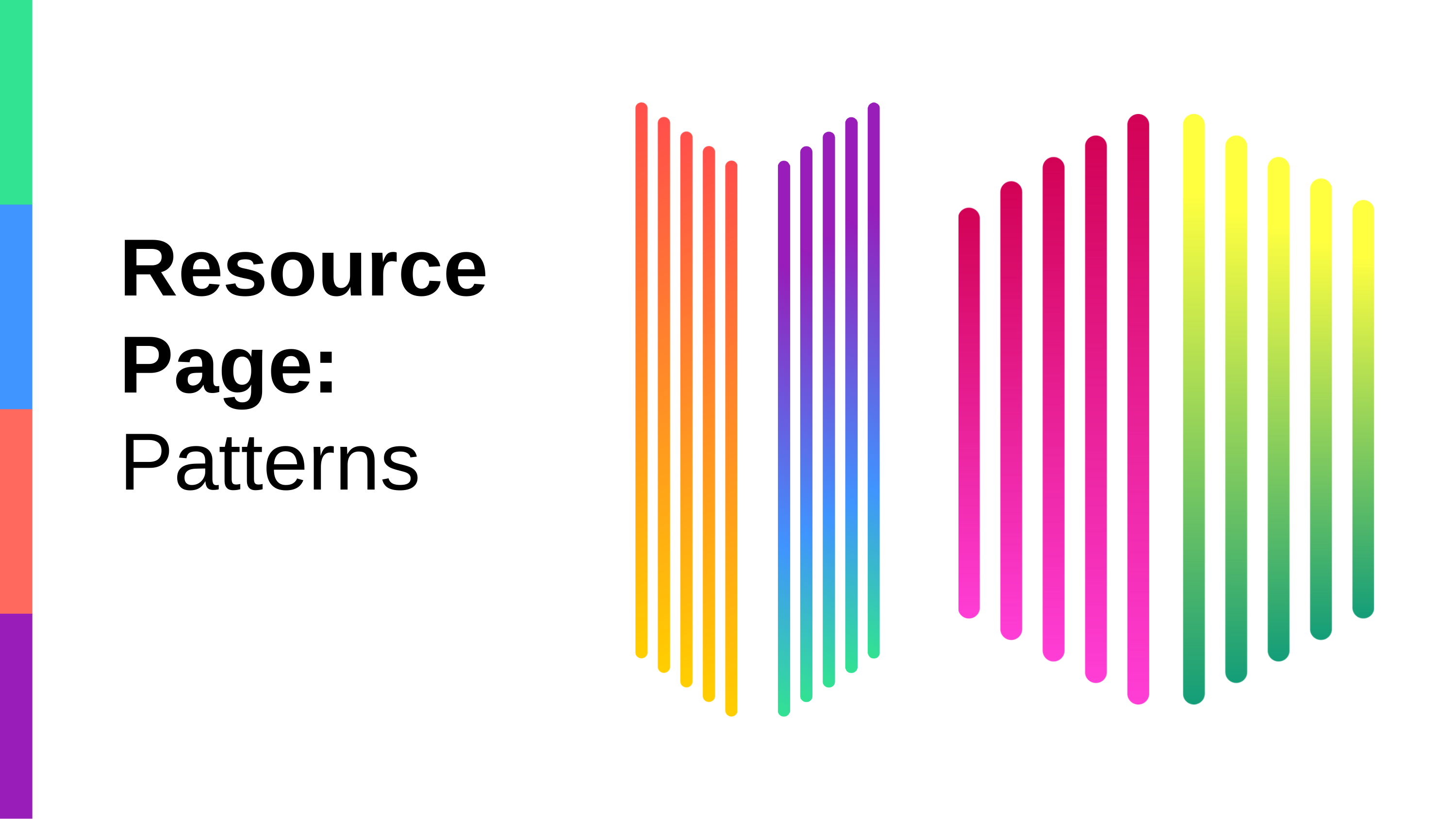

MAYBE WE CAN ALSO ADD ONE FREE RESOURCE PAGE WITH GRAPHIC ELEMENTS AND ILLUSTRATIONS? IF YOU ALREADY HAVE SOME IDEAS, PLEASE ADD ONE SLIDE WITH THAT. IDEALLY WE SHOULD USE SIMILAR ILLUSTRATIONS ON THE WEBSITE AND LEAFLET AS WELL. SO IF YOU CAN PROVIDE ME A LINK WITH ELEMENTS/ILLUSTRATIONS, I CAN SHARE IT ALSO WITH THE WEBSITE DEVELOPER. MAYBE WE CAN WORK TOGETHER WITH YOU TO CREATE A FEW WEB BANNERS NEXT WEEK BASED ON THE VISUAL IDENTITY.

Resource Page:
Patterns